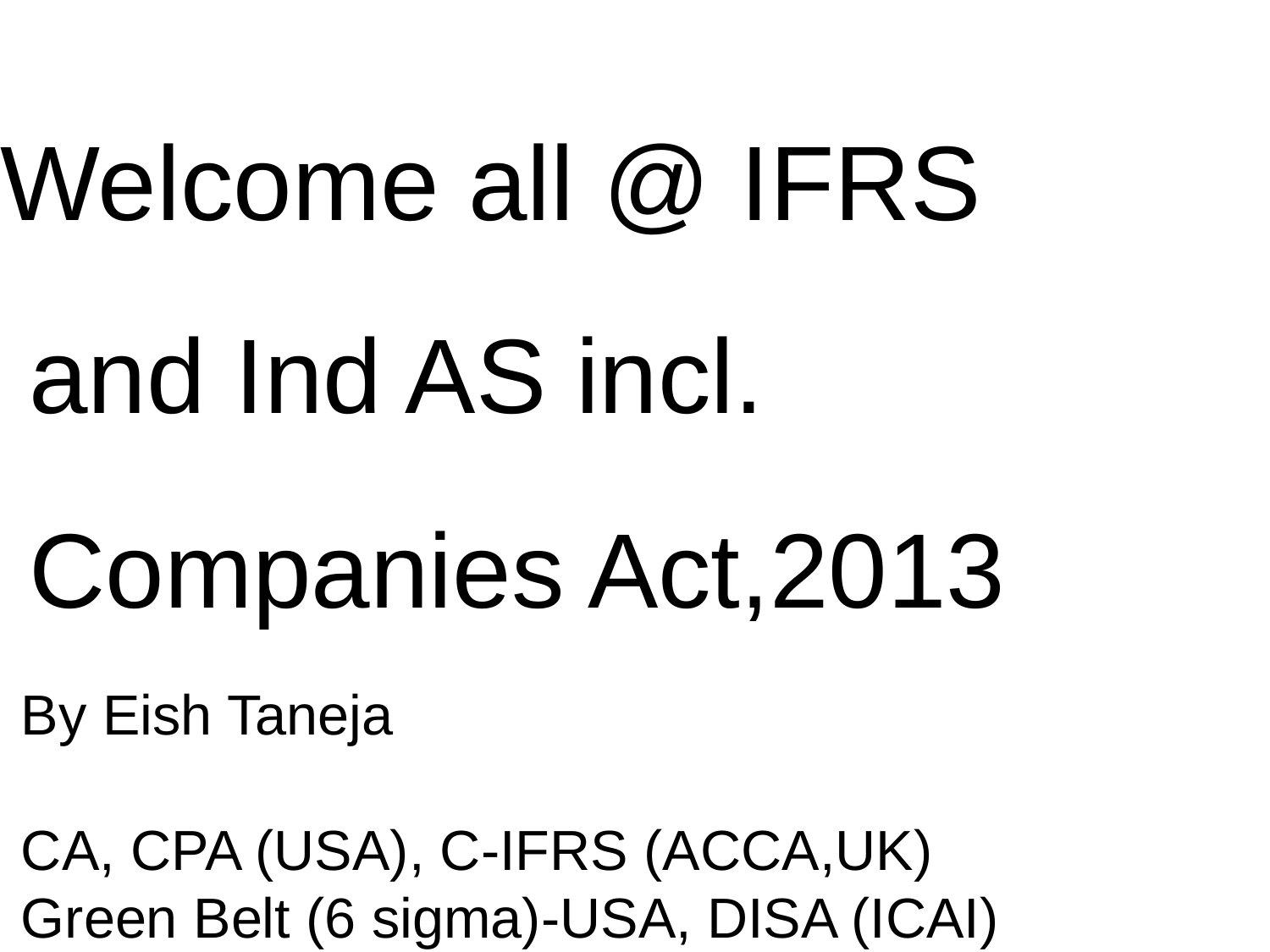

Welcome all @ IFRS

 and Ind AS incl.

 Companies Act,2013

By Eish Taneja

CA, CPA (USA), C-IFRS (ACCA,UK)
Green Belt (6 sigma)-USA, DISA (ICAI)